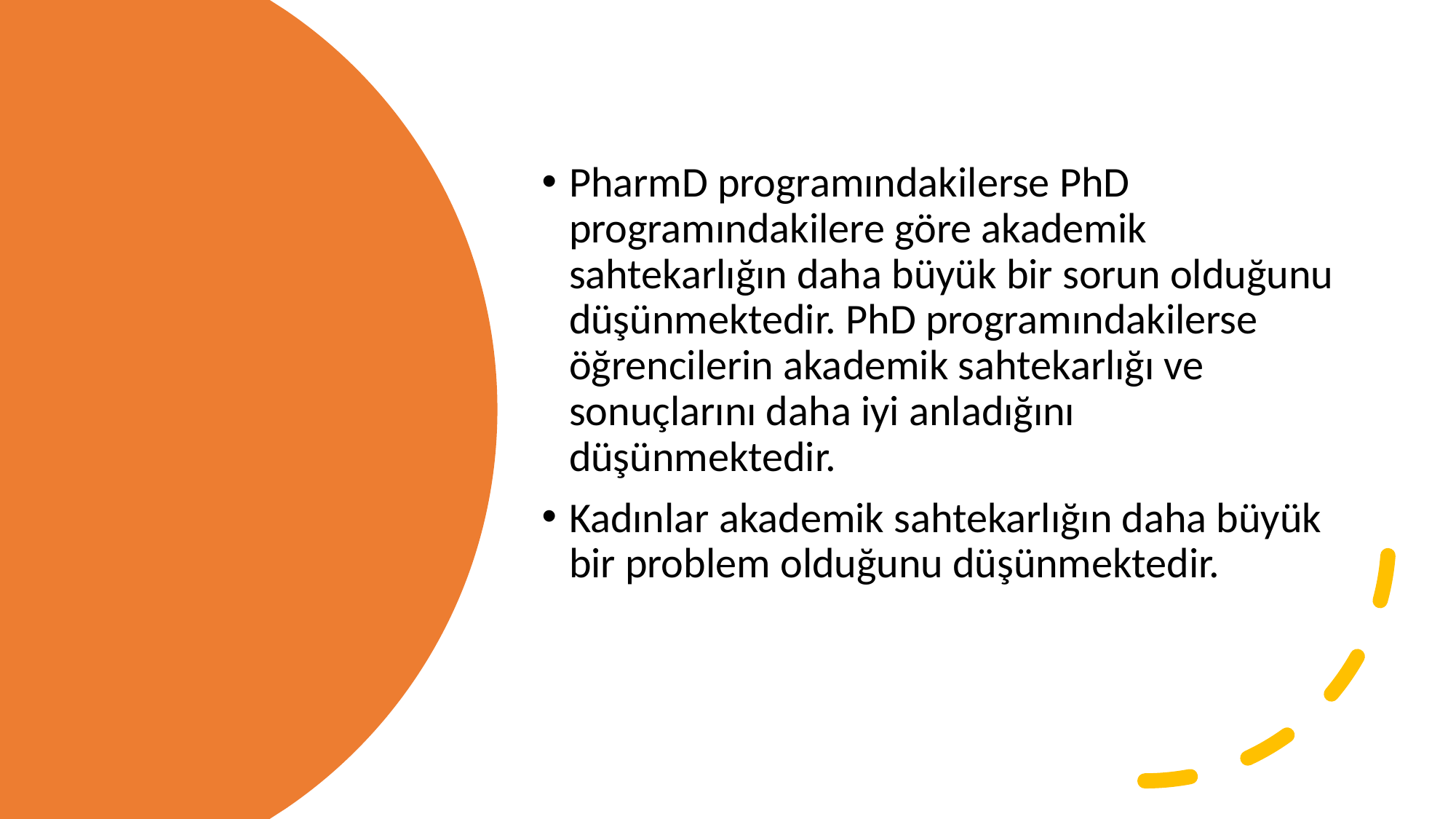

PharmD programındakilerse PhD programındakilere göre akademik sahtekarlığın daha büyük bir sorun olduğunu düşünmektedir. PhD programındakilerse öğrencilerin akademik sahtekarlığı ve sonuçlarını daha iyi anladığını düşünmektedir.
Kadınlar akademik sahtekarlığın daha büyük bir problem olduğunu düşünmektedir.